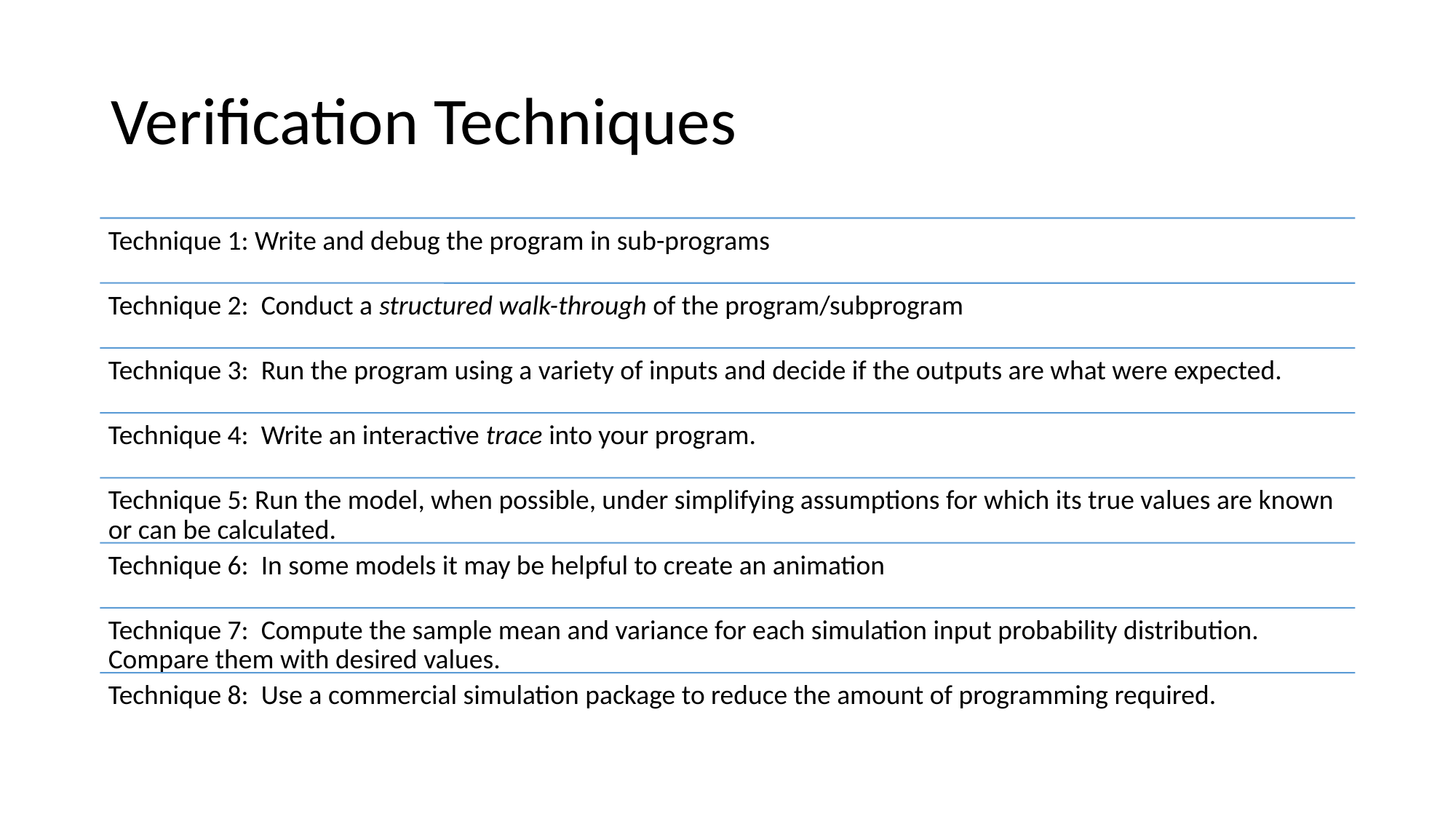

# Verification Techniques
Technique 1: Write and debug the program in sub-programs
Technique 2:  Conduct a structured walk-through of the program/subprogram
Technique 3:  Run the program using a variety of inputs and decide if the outputs are what were expected.
Technique 4:  Write an interactive trace into your program.
Technique 5: Run the model, when possible, under simplifying assumptions for which its true values are known or can be calculated.
Technique 6:  In some models it may be helpful to create an animation
Technique 7:  Compute the sample mean and variance for each simulation input probability distribution.  Compare them with desired values.
Technique 8:  Use a commercial simulation package to reduce the amount of programming required.